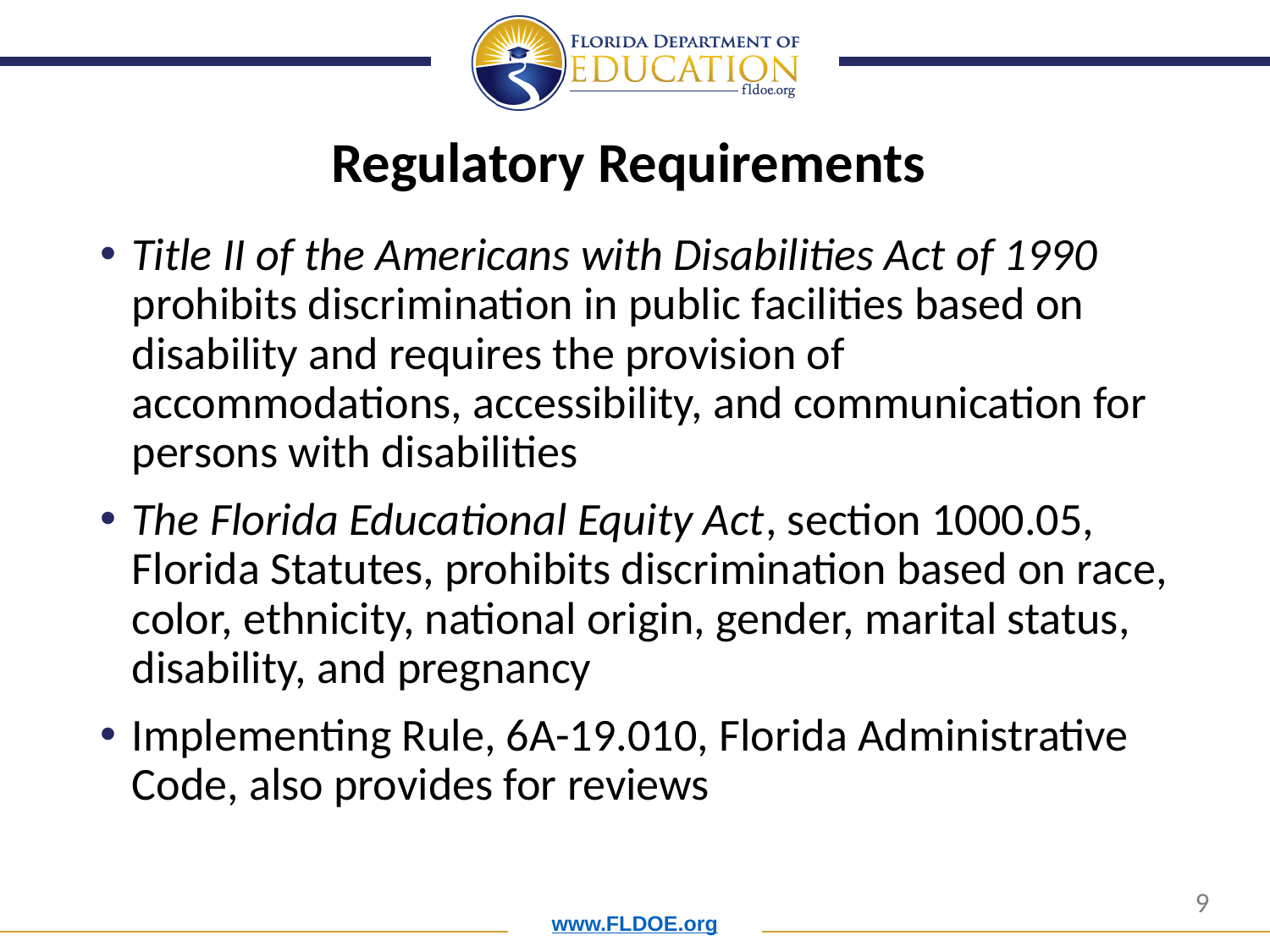

# Regulatory Requirements
Title II of the Americans with Disabilities Act of 1990 prohibits discrimination in public facilities based on disability and requires the provision of accommodations, accessibility, and communication for persons with disabilities
The Florida Educational Equity Act, section 1000.05, Florida Statutes, prohibits discrimination based on race, color, ethnicity, national origin, gender, marital status, disability, and pregnancy
Implementing Rule, 6A-19.010, Florida Administrative Code, also provides for reviews